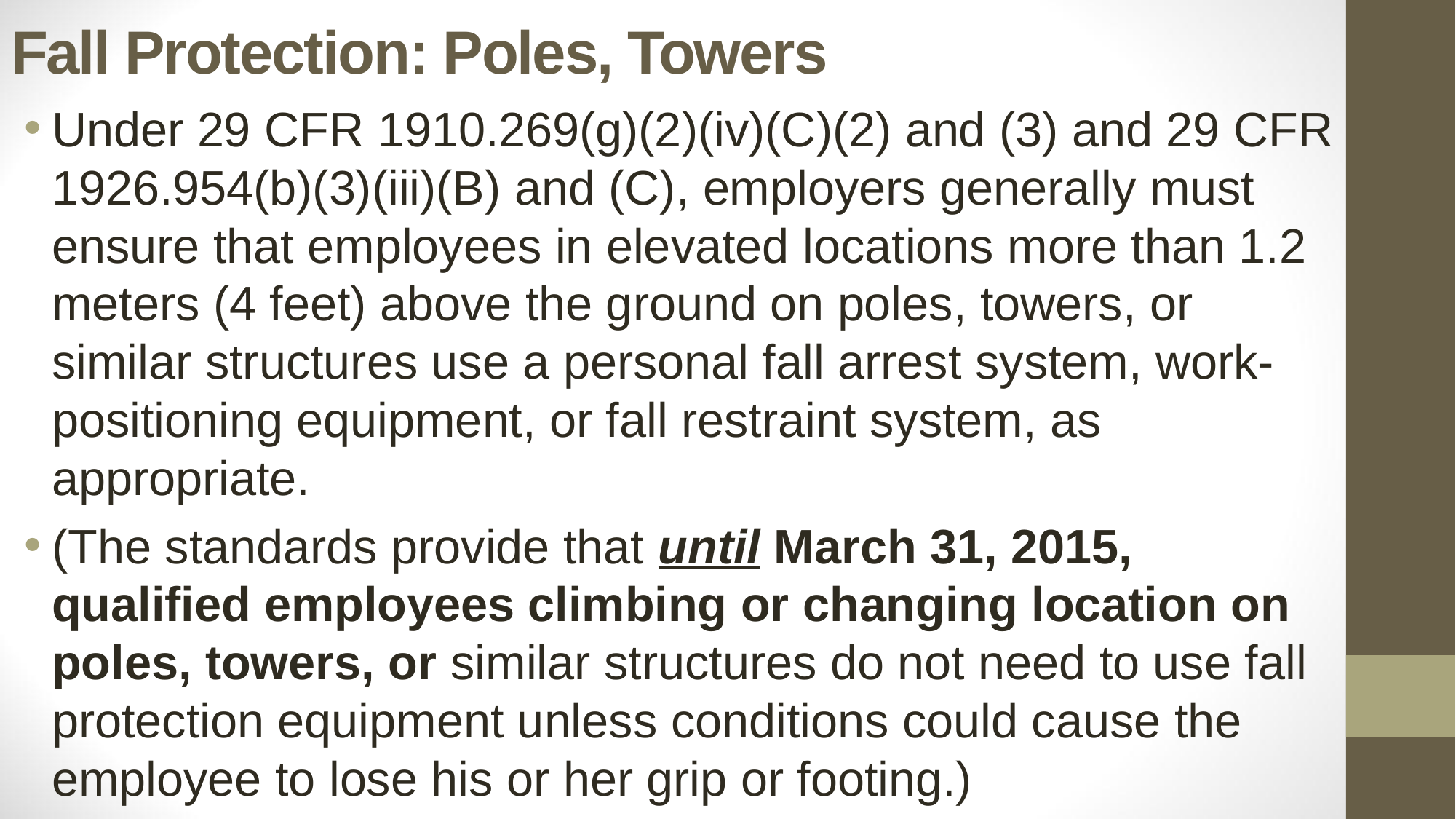

# Fall Protection: Poles, Towers
Under 29 CFR 1910.269(g)(2)(iv)(C)(2) and (3) and 29 CFR 1926.954(b)(3)(iii)(B) and (C), employers generally must ensure that employees in elevated locations more than 1.2 meters (4 feet) above the ground on poles, towers, or similar structures use a personal fall arrest system, work-positioning equipment, or fall restraint system, as appropriate.
(The standards provide that until March 31, 2015, qualified employees climbing or changing location on poles, towers, or similar structures do not need to use fall protection equipment unless conditions could cause the employee to lose his or her grip or footing.)